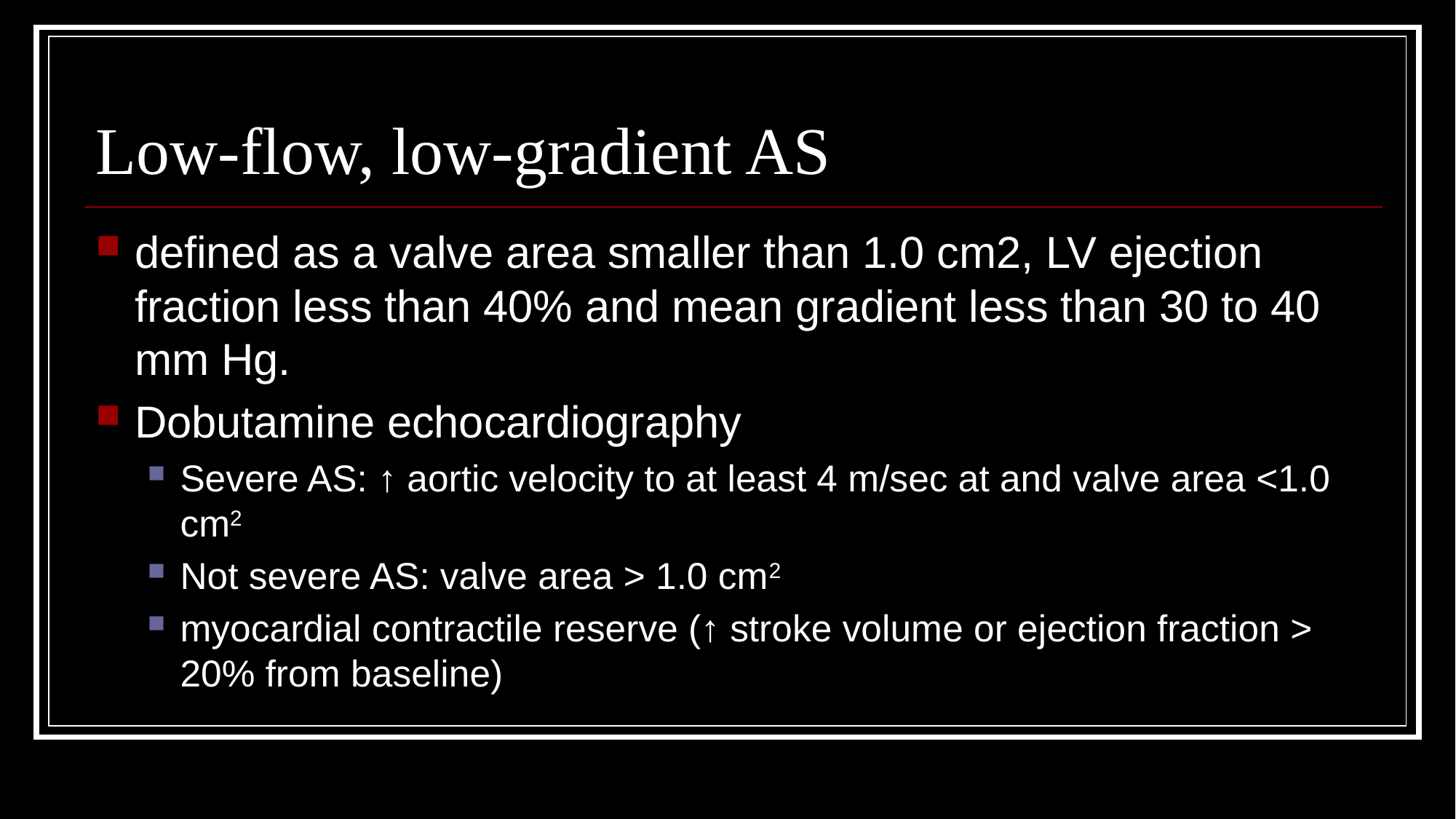

# Low-flow, low-gradient AS
defined as a valve area smaller than 1.0 cm2, LV ejection fraction less than 40% and mean gradient less than 30 to 40 mm Hg.
Dobutamine echocardiography
Severe AS: ↑ aortic velocity to at least 4 m/sec at and valve area <1.0 cm2
Not severe AS: valve area > 1.0 cm2
myocardial contractile reserve (↑ stroke volume or ejection fraction > 20% from baseline)